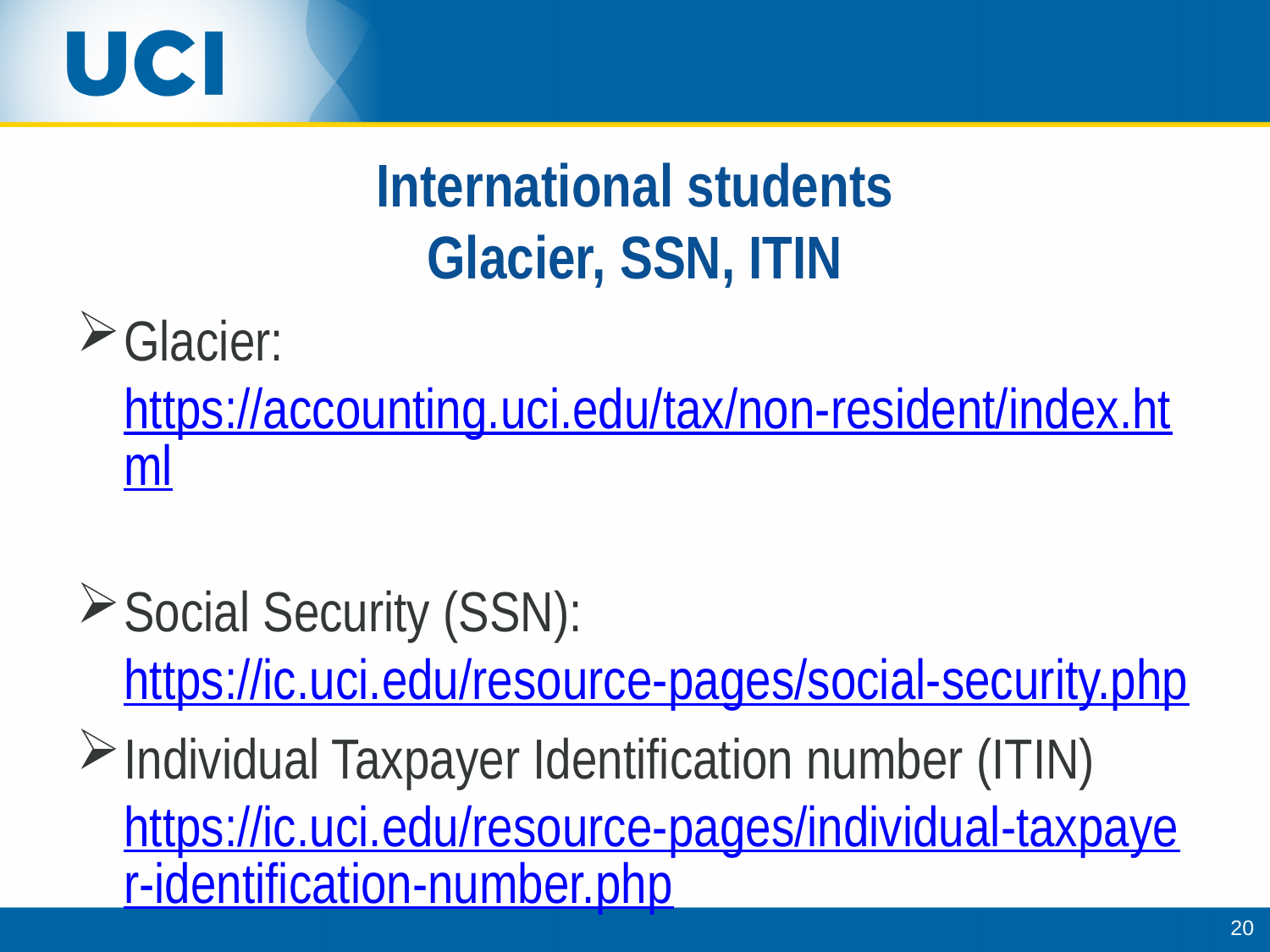

# International students Glacier, SSN, ITIN
Glacier: https://accounting.uci.edu/tax/non-resident/index.html
Social Security (SSN): https://ic.uci.edu/resource-pages/social-security.php
Individual Taxpayer Identification number (ITIN) https://ic.uci.edu/resource-pages/individual-taxpayer-identification-number.php
20